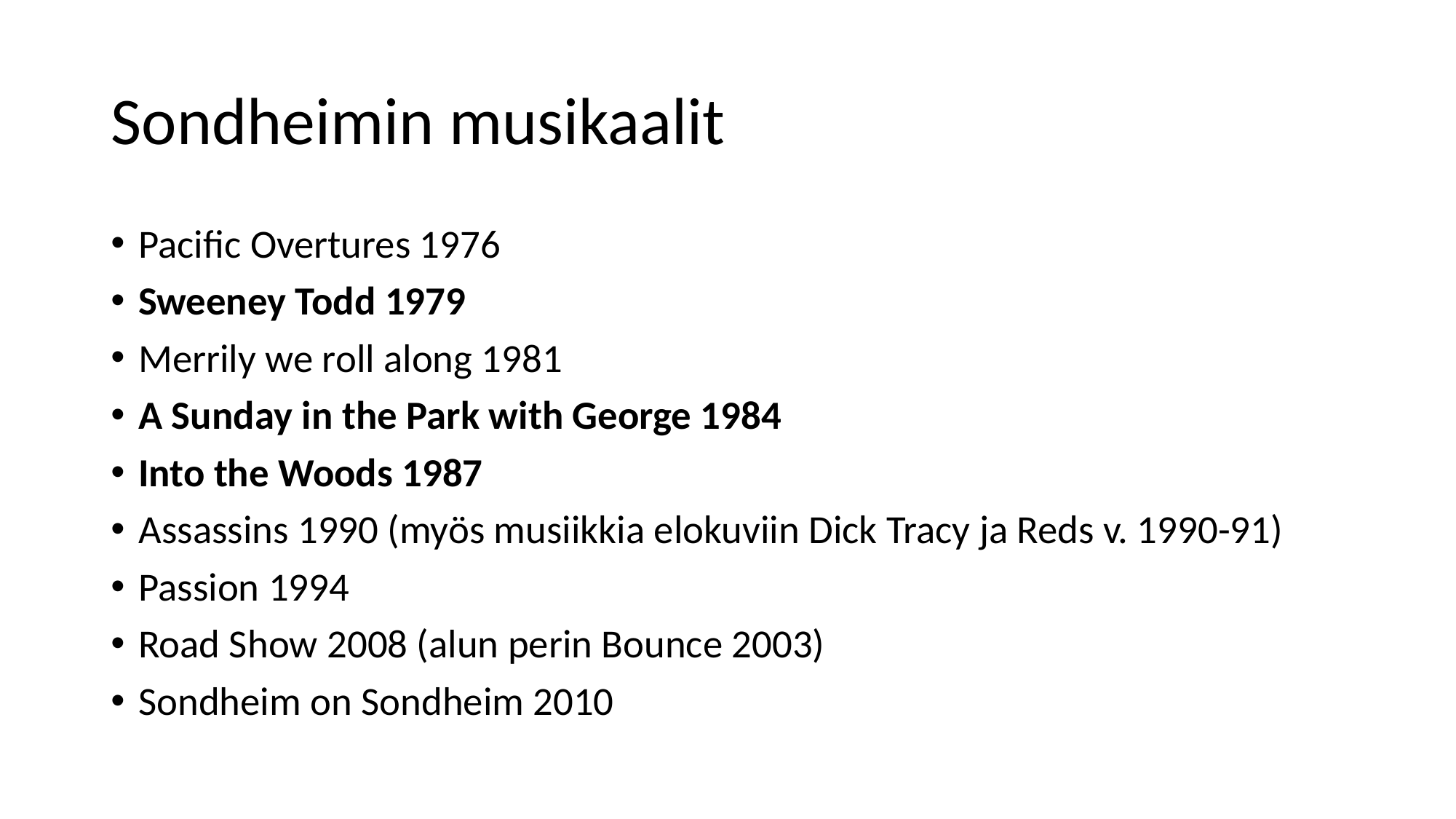

# Sondheimin musikaalit
Pacific Overtures 1976
Sweeney Todd 1979
Merrily we roll along 1981
A Sunday in the Park with George 1984
Into the Woods 1987
Assassins 1990 (myös musiikkia elokuviin Dick Tracy ja Reds v. 1990-91)
Passion 1994
Road Show 2008 (alun perin Bounce 2003)
Sondheim on Sondheim 2010